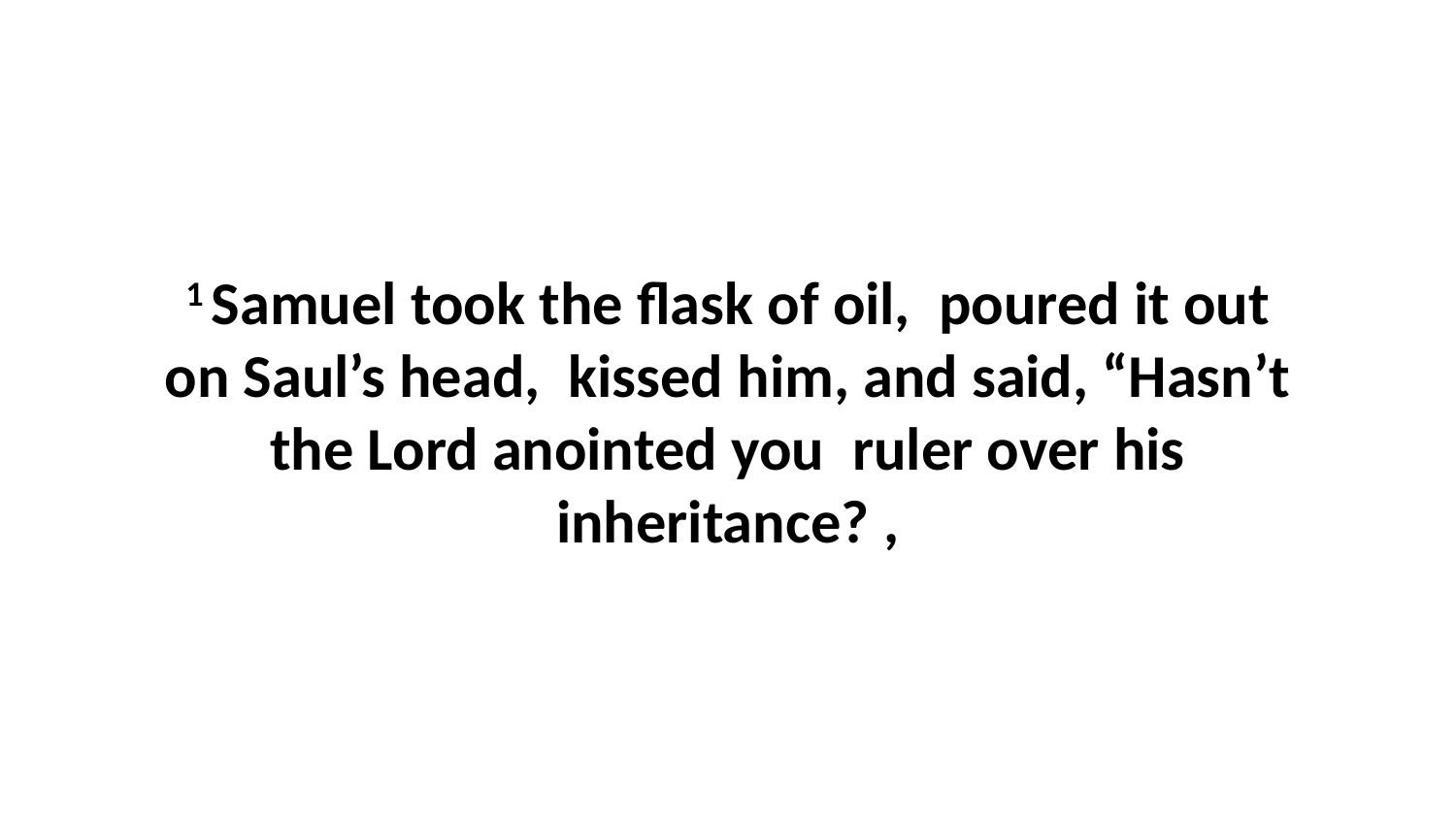

1 Samuel took the flask of oil,  poured it out on Saul’s head,  kissed him, and said, “Hasn’t the Lord anointed you  ruler over his inheritance? ,